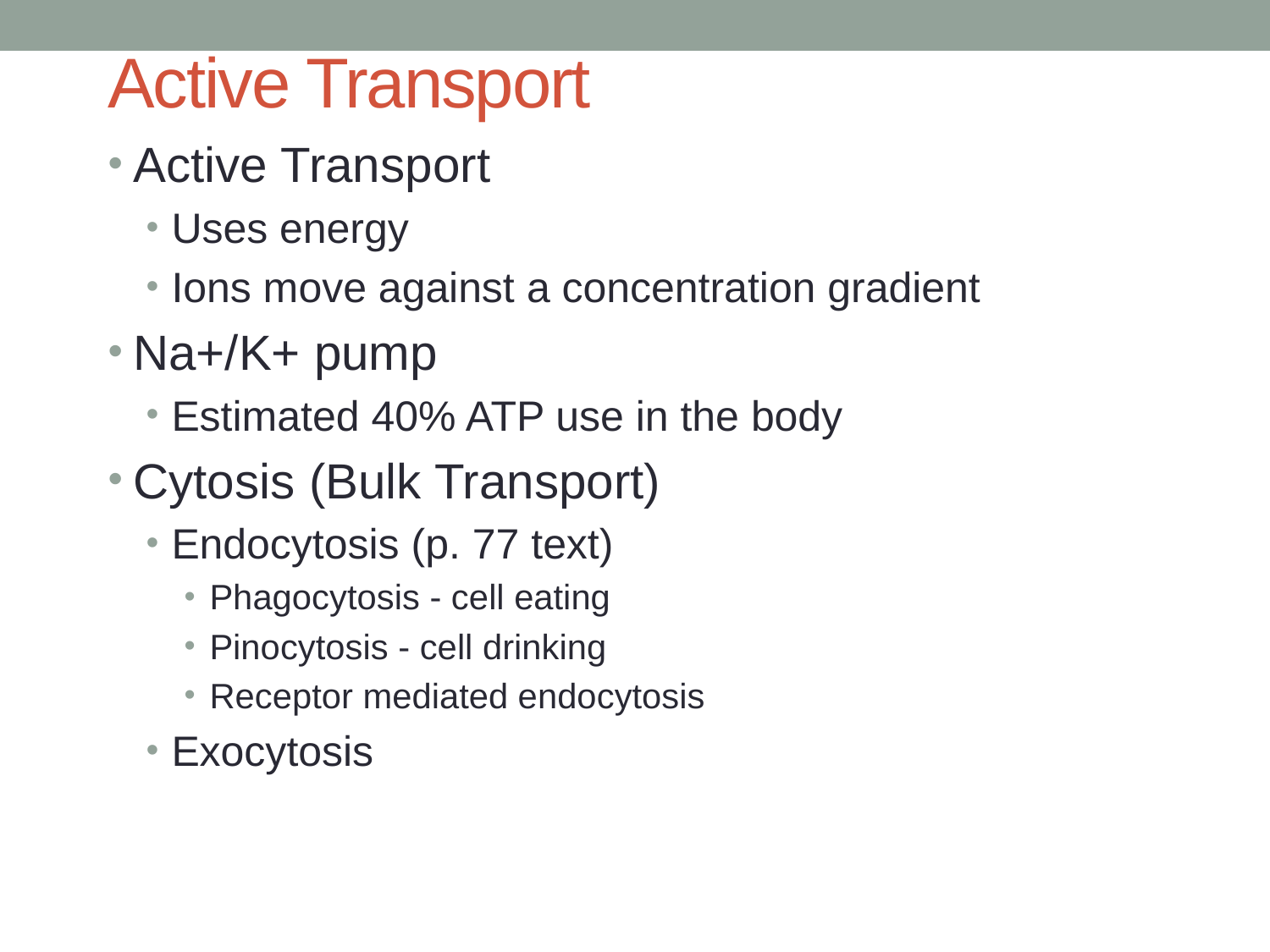

# Active Transport
Active Transport
Uses energy
Ions move against a concentration gradient
Na+/K+ pump
Estimated 40% ATP use in the body
Cytosis (Bulk Transport)
Endocytosis (p. 77 text)
Phagocytosis - cell eating
Pinocytosis - cell drinking
Receptor mediated endocytosis
Exocytosis